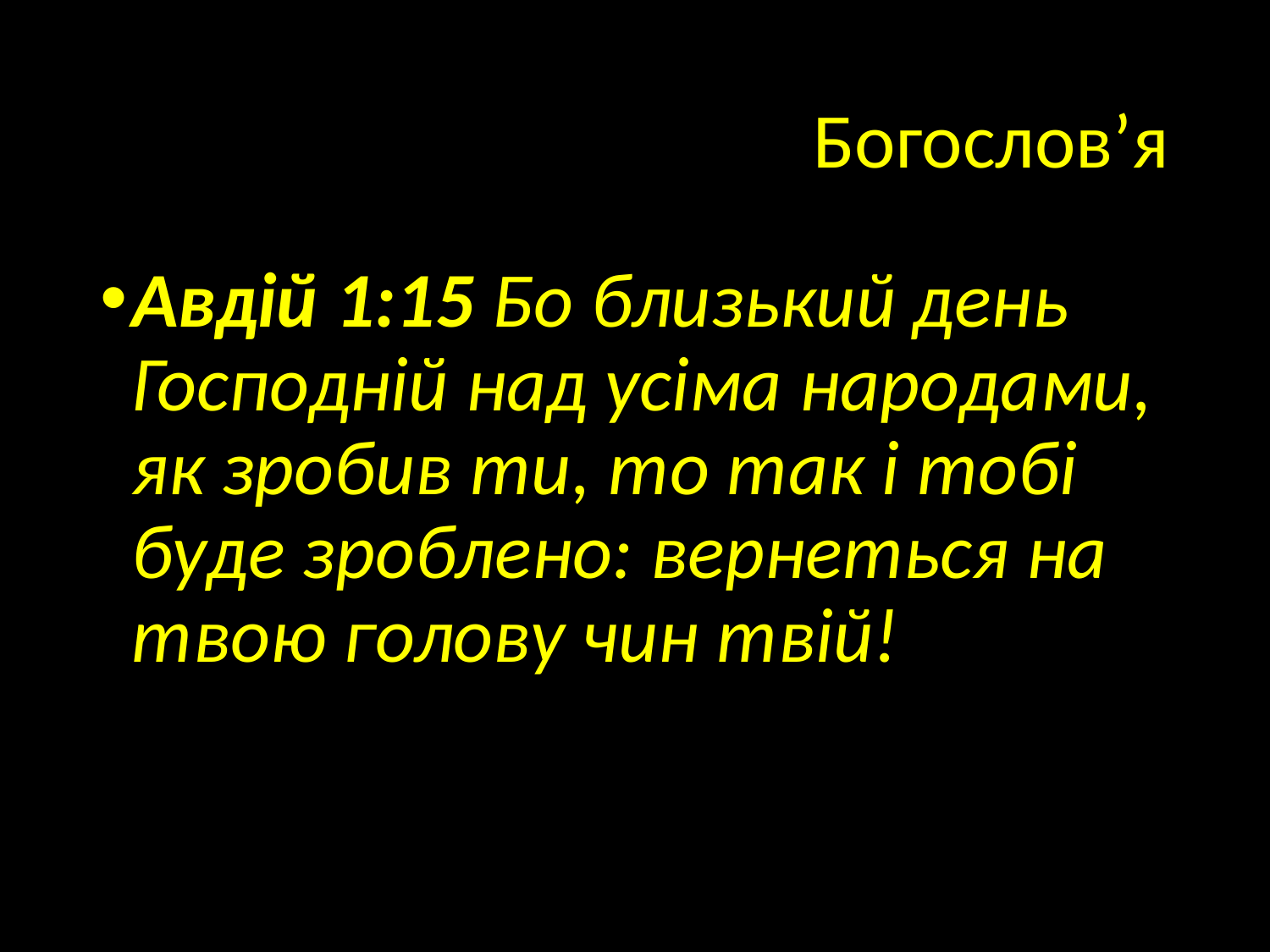

# Богослов’я
Авдій 1:15 Бо близький день Господній над усіма народами, як зробив ти, то так і тобі буде зроблено: вернеться на твою голову чин твій!